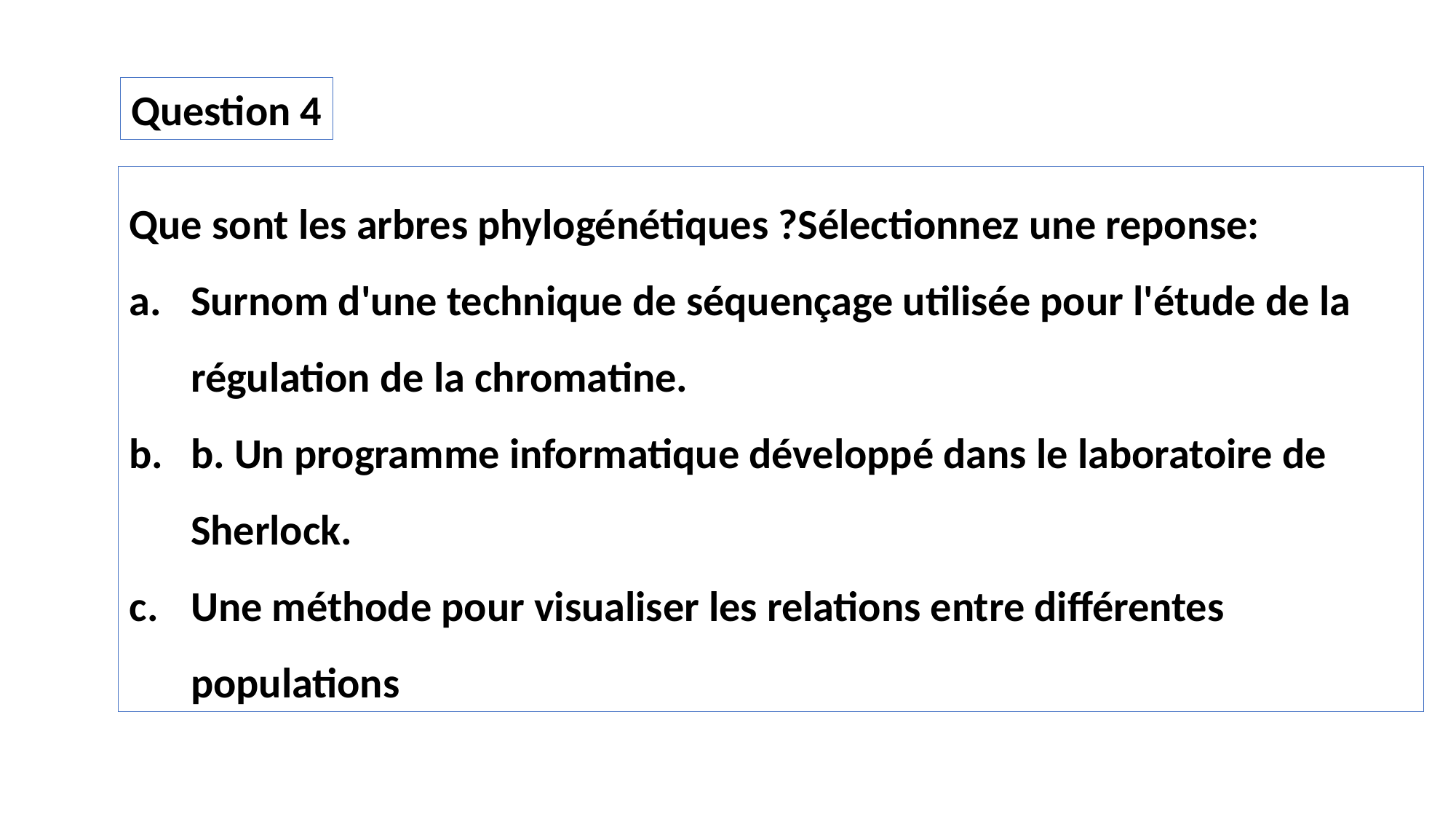

Question 4
Que sont les arbres phylogénétiques ?Sélectionnez une reponse:
Surnom d'une technique de séquençage utilisée pour l'étude de la régulation de la chromatine.
b. Un programme informatique développé dans le laboratoire de Sherlock.
Une méthode pour visualiser les relations entre différentes populations